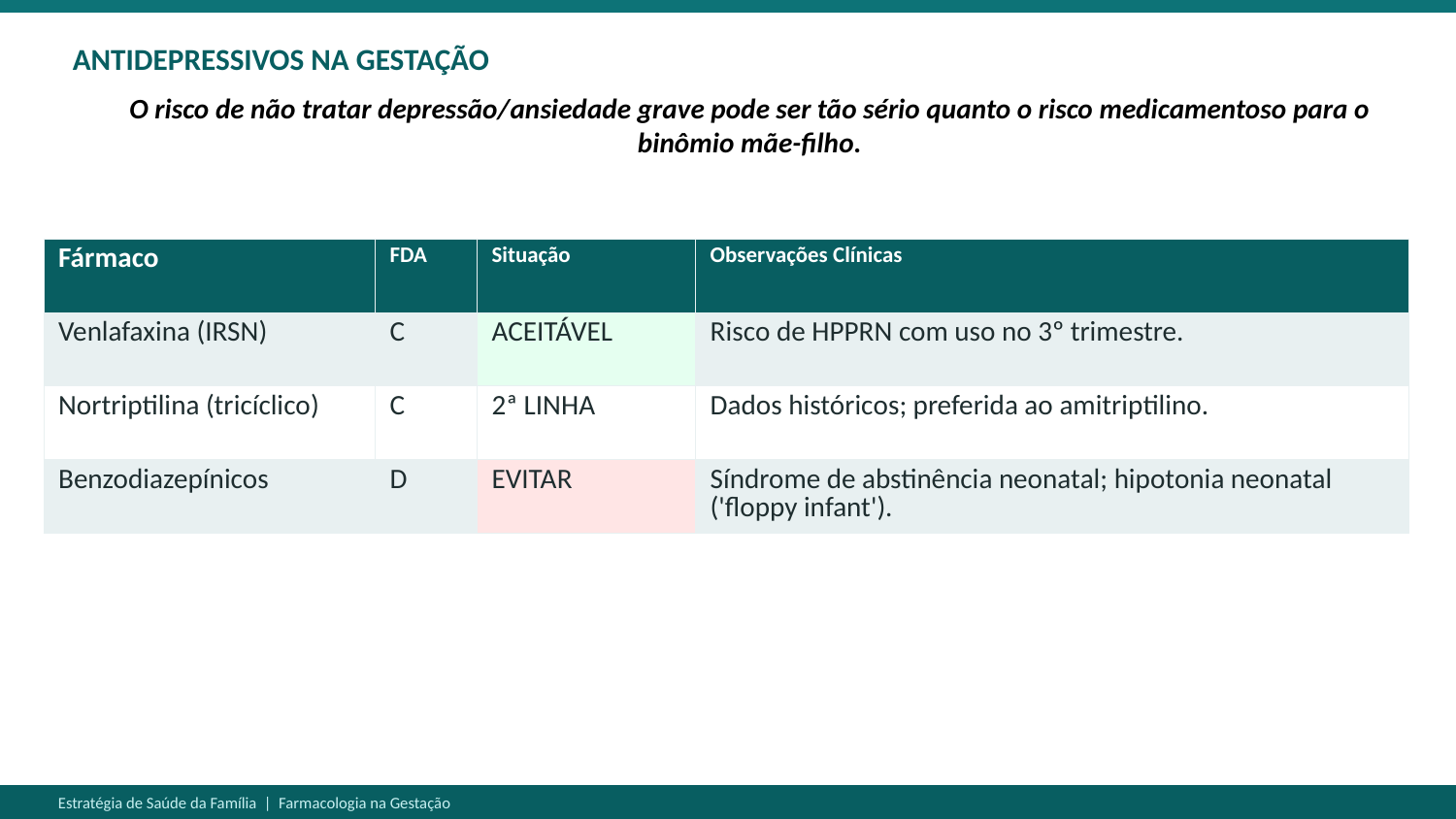

ANTIDEPRESSIVOS NA GESTAÇÃO
O risco de não tratar depressão/ansiedade grave pode ser tão sério quanto o risco medicamentoso para o binômio mãe-filho.
| Fármaco | FDA | Situação | Observações Clínicas |
| --- | --- | --- | --- |
| Venlafaxina (IRSN) | C | ACEITÁVEL | Risco de HPPRN com uso no 3º trimestre. |
| Nortriptilina (tricíclico) | C | 2ª LINHA | Dados históricos; preferida ao amitriptilino. |
| Benzodiazepínicos | D | EVITAR | Síndrome de abstinência neonatal; hipotonia neonatal ('floppy infant'). |

Estratégia de Saúde da Família  |  Farmacologia na Gestação